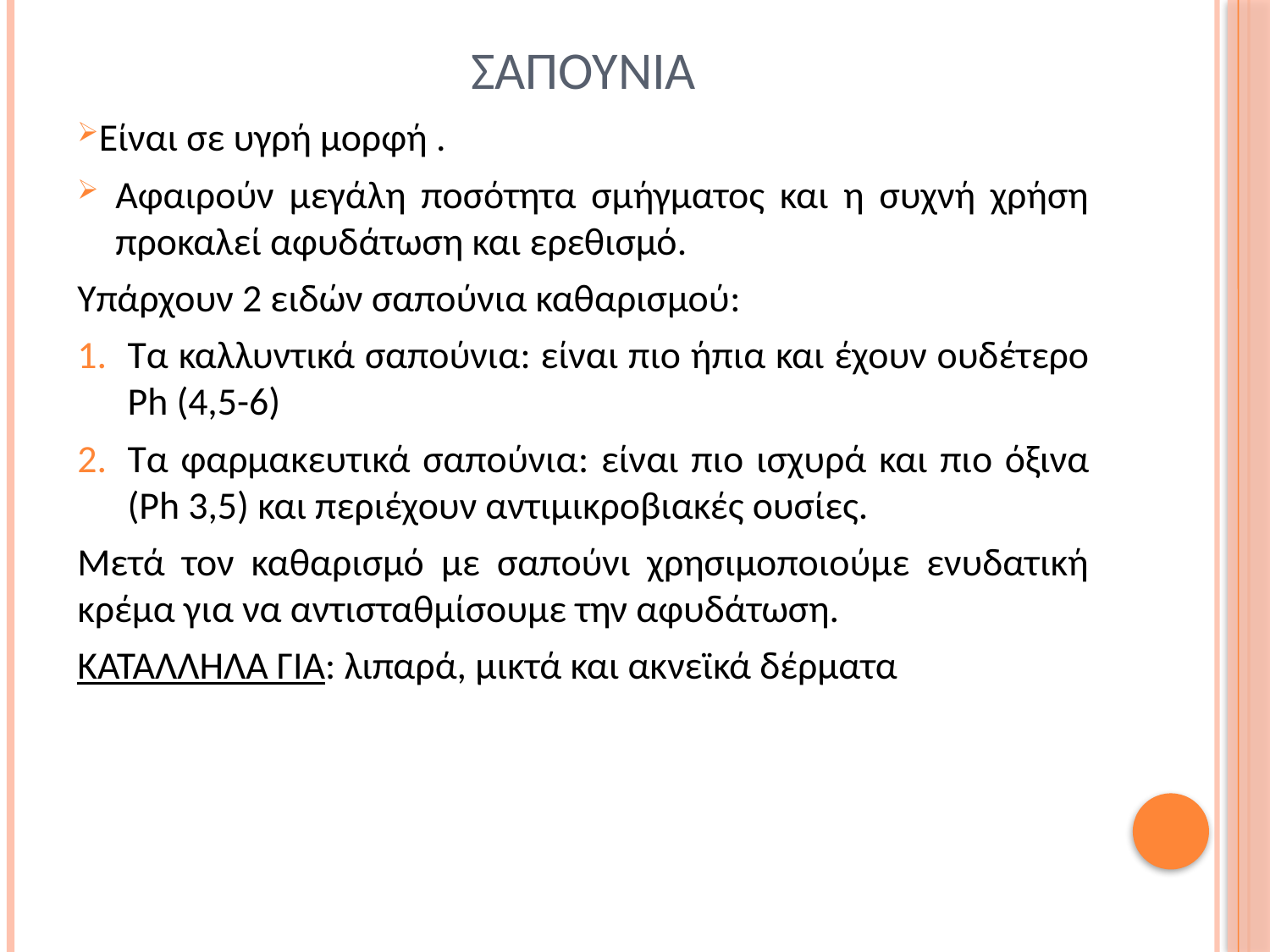

# Σαπουνια
Eίναι σε υγρή μορφή .
Αφαιρούν μεγάλη ποσότητα σμήγματος και η συχνή χρήση προκαλεί αφυδάτωση και ερεθισμό.
Υπάρχουν 2 ειδών σαπούνια καθαρισμού:
Τα καλλυντικά σαπούνια: είναι πιο ήπια και έχουν ουδέτερο Ph (4,5-6)
Τα φαρμακευτικά σαπούνια: είναι πιο ισχυρά και πιο όξινα (Ph 3,5) και περιέχουν αντιμικροβιακές ουσίες.
Μετά τον καθαρισμό με σαπούνι χρησιμοποιούμε ενυδατική κρέμα για να αντισταθμίσουμε την αφυδάτωση.
ΚΑΤΑΛΛΗΛΑ ΓΙΑ: λιπαρά, μικτά και ακνεϊκά δέρματα